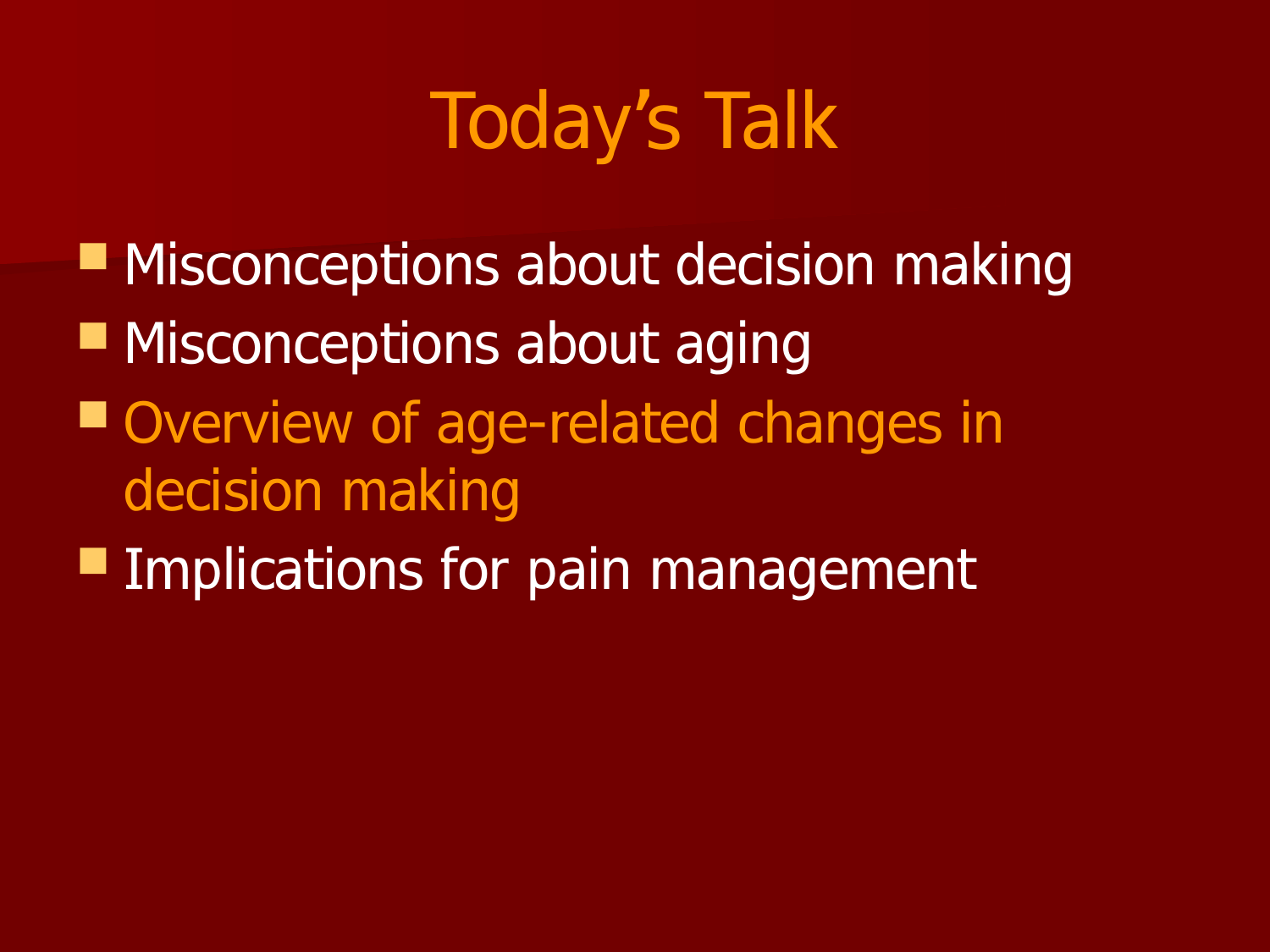

# Today’s Talk
Misconceptions about decision making
Misconceptions about aging
Overview of age-related changes in decision making
Implications for pain management